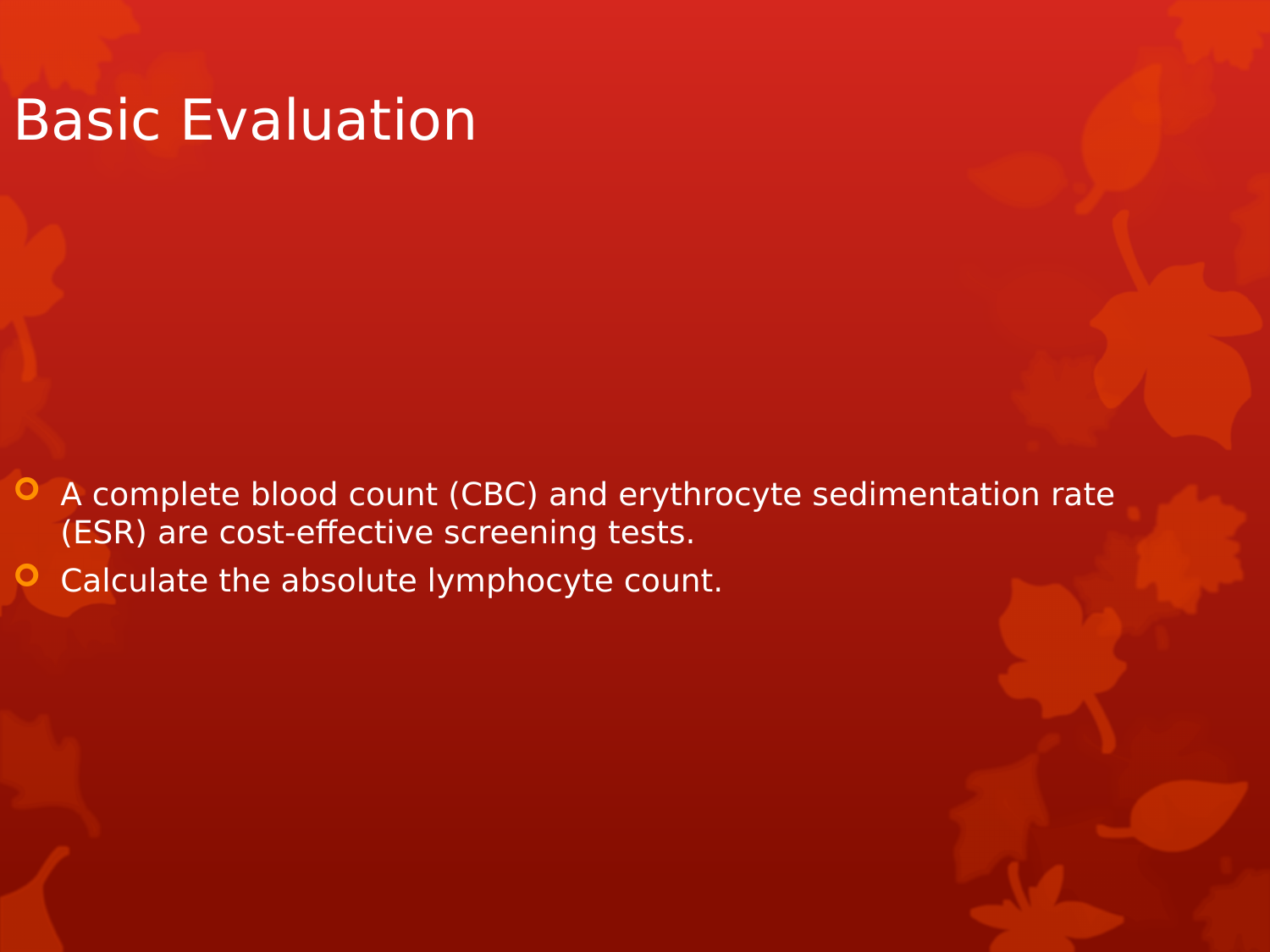

Basic Evaluation
A complete blood count (CBC) and erythrocyte sedimentation rate (ESR) are cost-effective screening tests.
Calculate the absolute lymphocyte count.